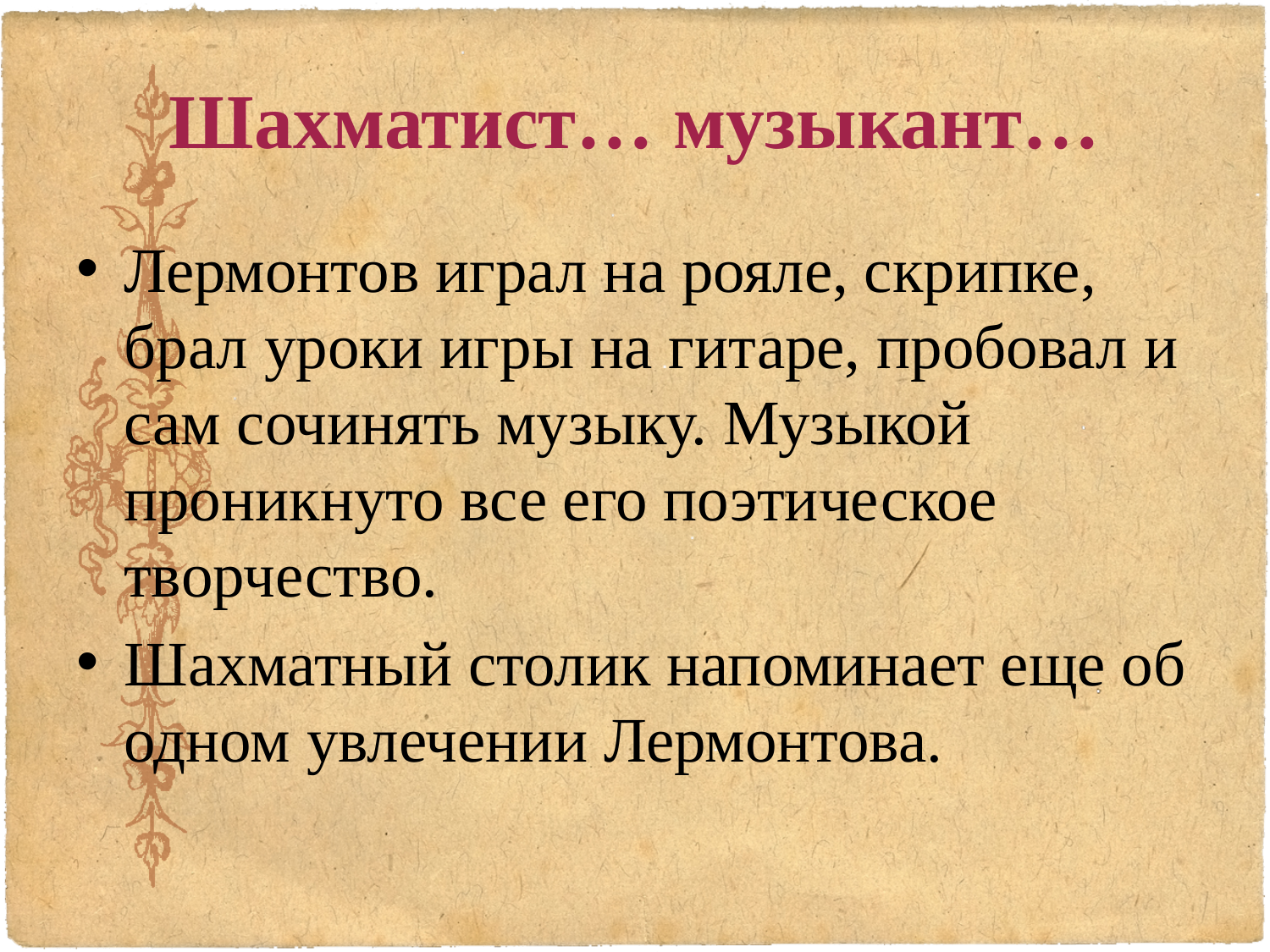

# Шахматист… музыкант…
Лермонтов играл на рояле, скрипке, брал уроки игры на гитаре, пробовал и сам сочинять музыку. Музыкой проникнуто все его поэтическое творчество.
Шахматный столик напоминает еще об одном увлечении Лермонтова.